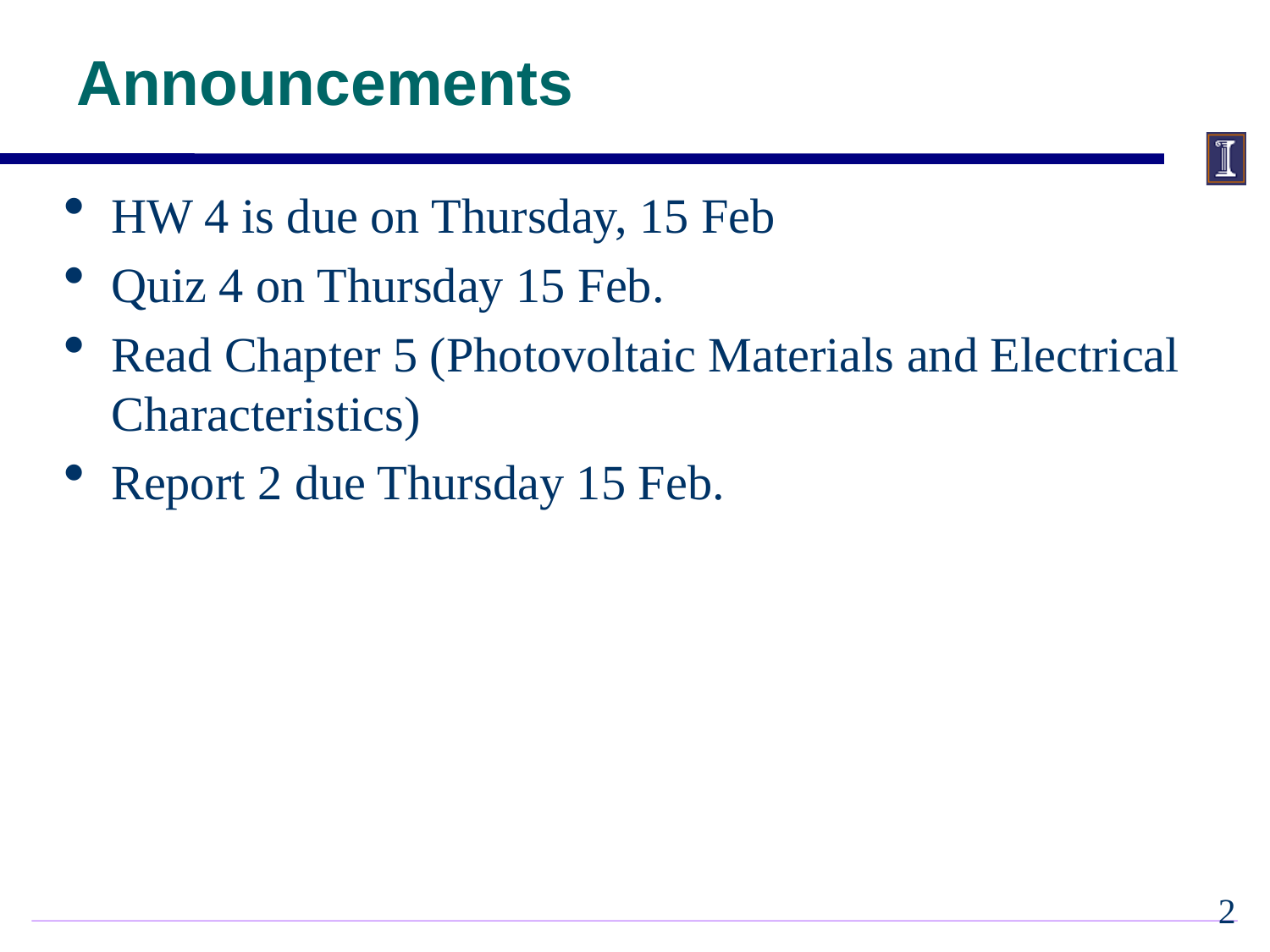

# Announcements
HW 4 is due on Thursday, 15 Feb
Quiz 4 on Thursday 15 Feb.
Read Chapter 5 (Photovoltaic Materials and Electrical Characteristics)
Report 2 due Thursday 15 Feb.

2